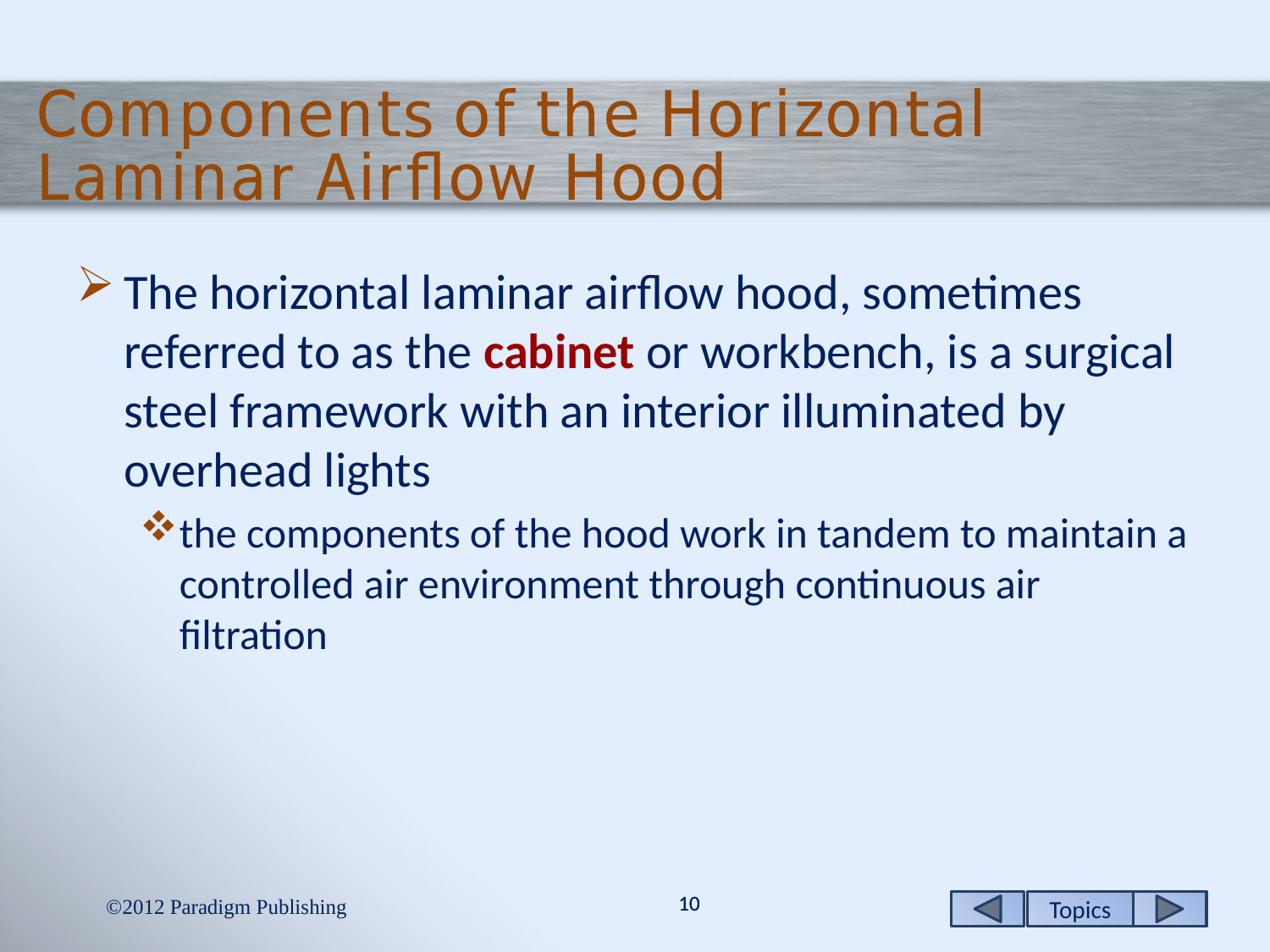

# Components of the Horizontal Laminar Airflow Hood
The horizontal laminar airflow hood, sometimes referred to as the cabinet or workbench, is a surgical steel framework with an interior illuminated by overhead lights
the components of the hood work in tandem to maintain a controlled air environment through continuous air filtration
©2012 Paradigm Publishing